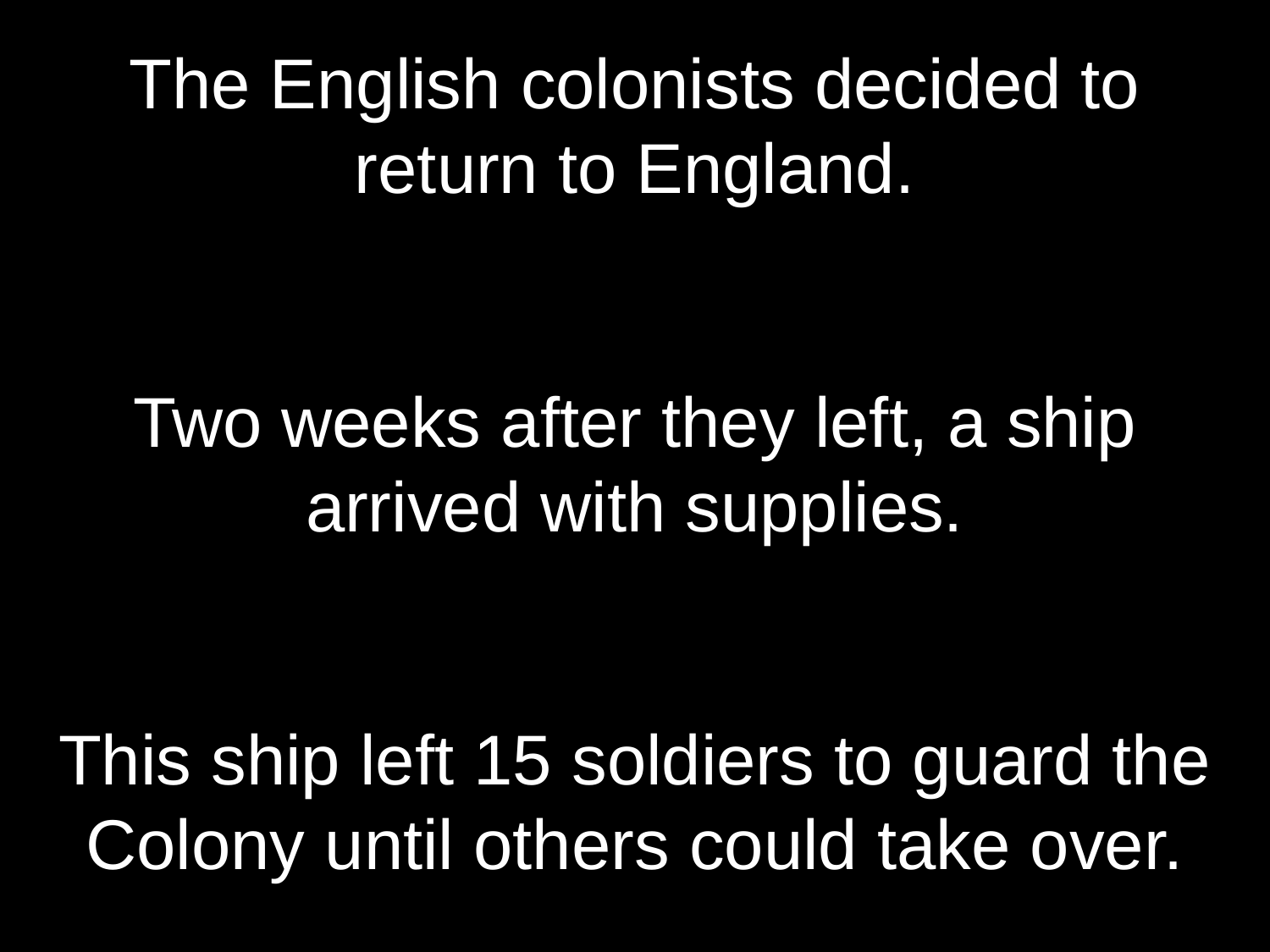

The English colonists decided to return to England.

Two weeks after they left, a ship arrived with supplies.

This ship left 15 soldiers to guard the Colony until others could take over.